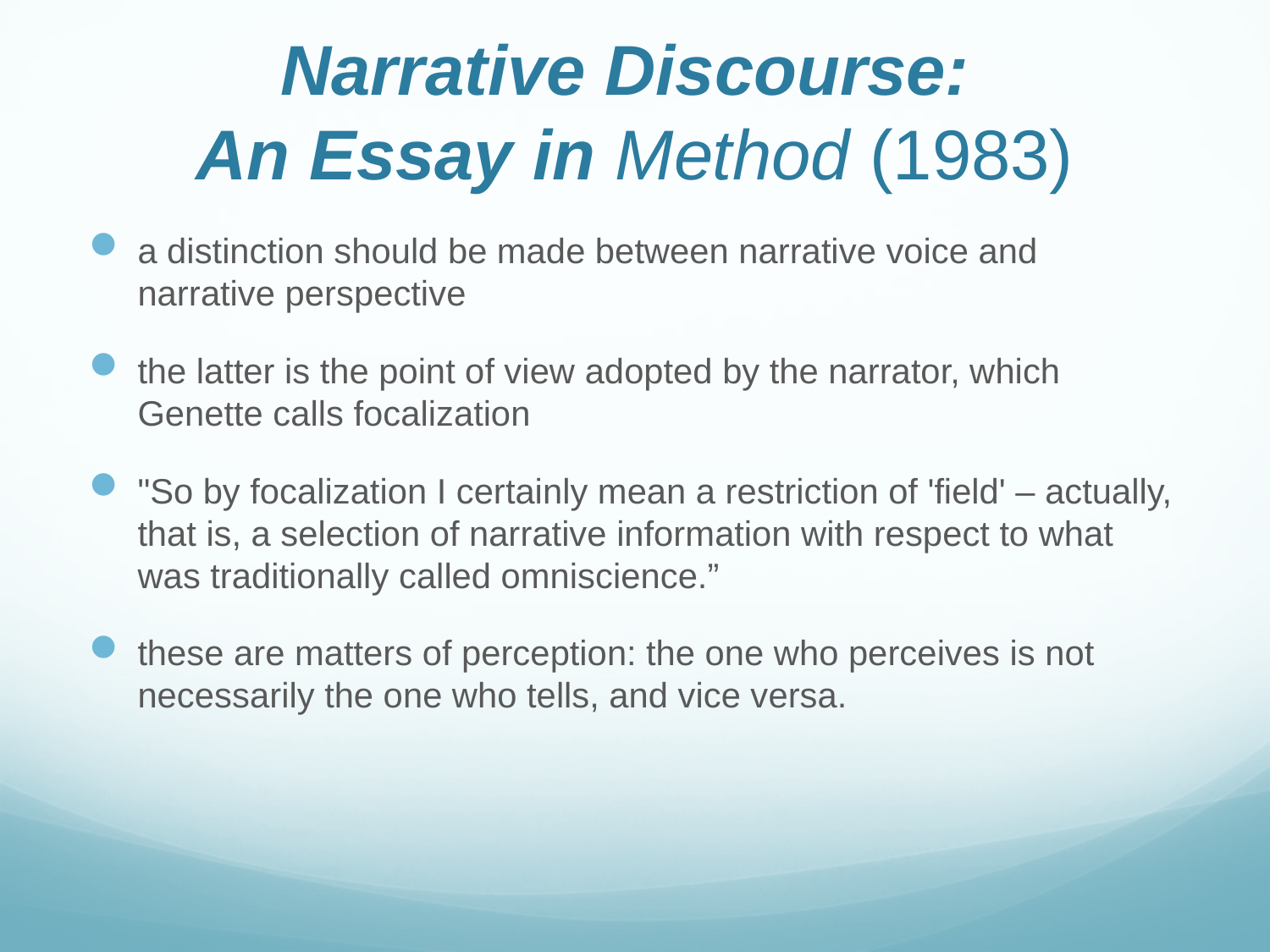

# Narrative Discourse: An Essay in Method (1983)
a distinction should be made between narrative voice and narrative perspective
the latter is the point of view adopted by the narrator, which Genette calls focalization
"So by focalization I certainly mean a restriction of 'field' – actually, that is, a selection of narrative information with respect to what was traditionally called omniscience.”
these are matters of perception: the one who perceives is not necessarily the one who tells, and vice versa.